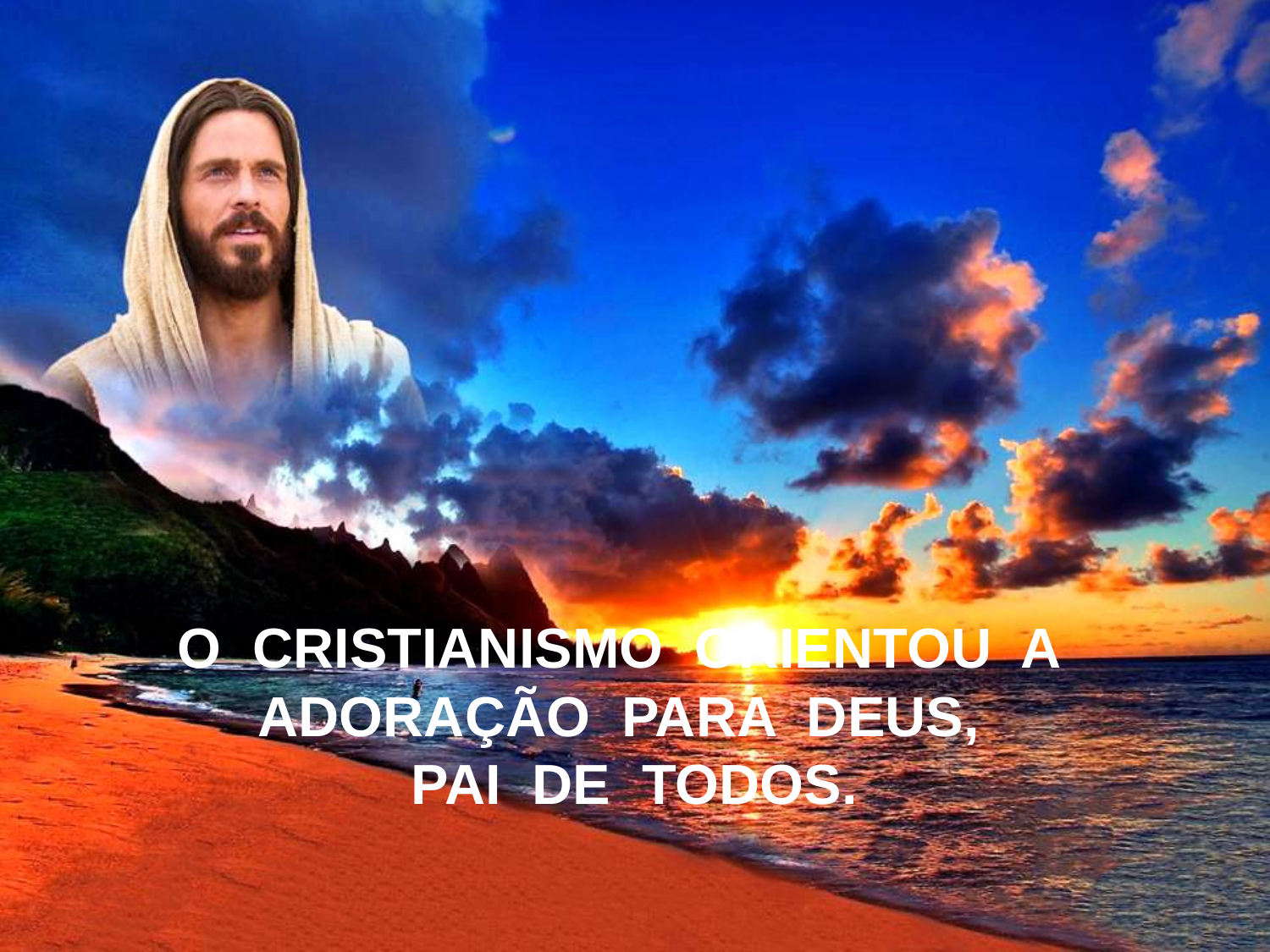

O  CRISTIANISMO  ORIENTOU  A
ADORAÇÃO  PARA  DEUS,
PAI  DE  TODOS.